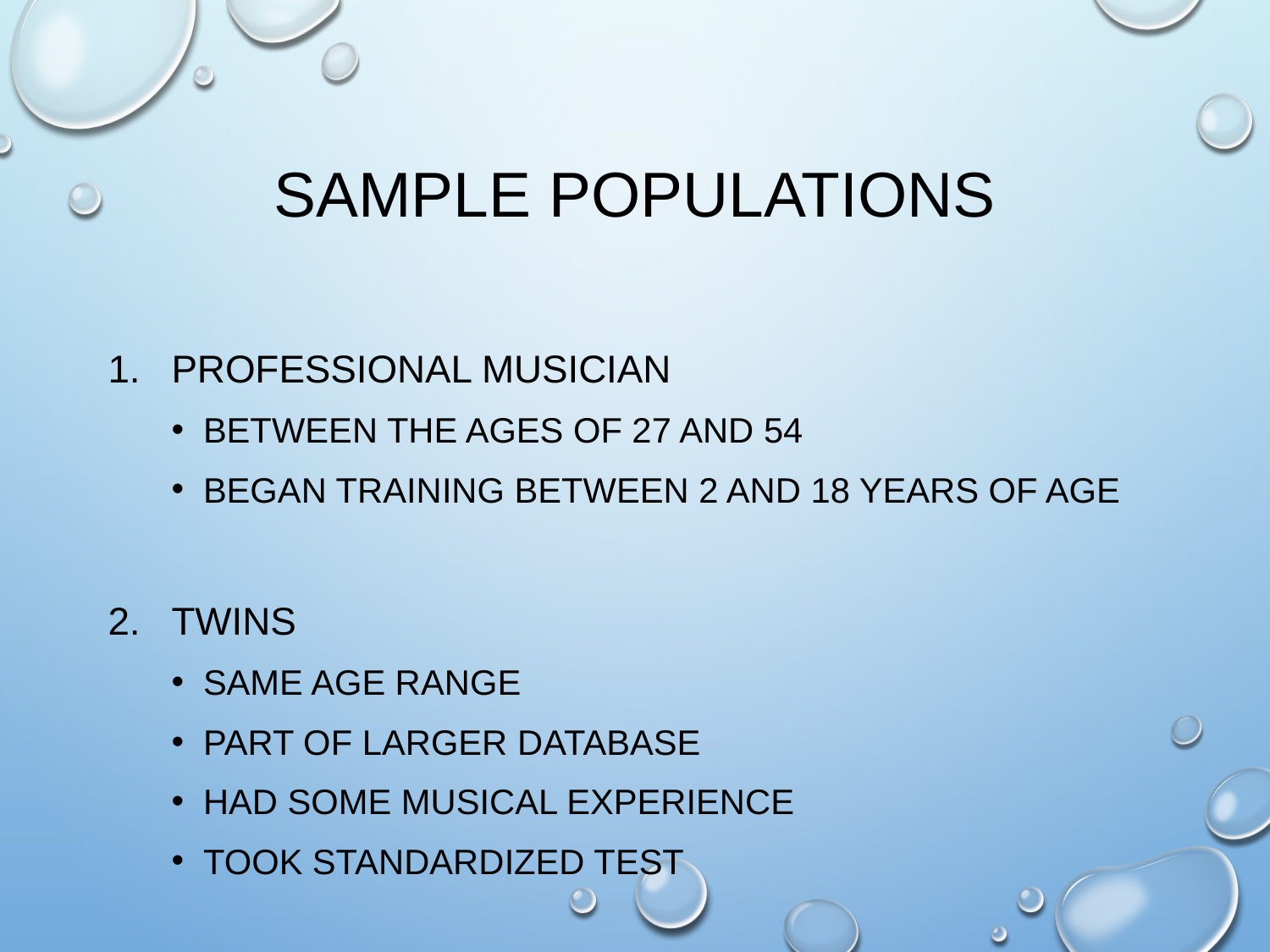

# Sample Populations
Professional musician
Between the ages of 27 and 54
Began training between 2 and 18 years of age

Twins
Same age range
Part of larger database
Had some musical experience
Took standardized test